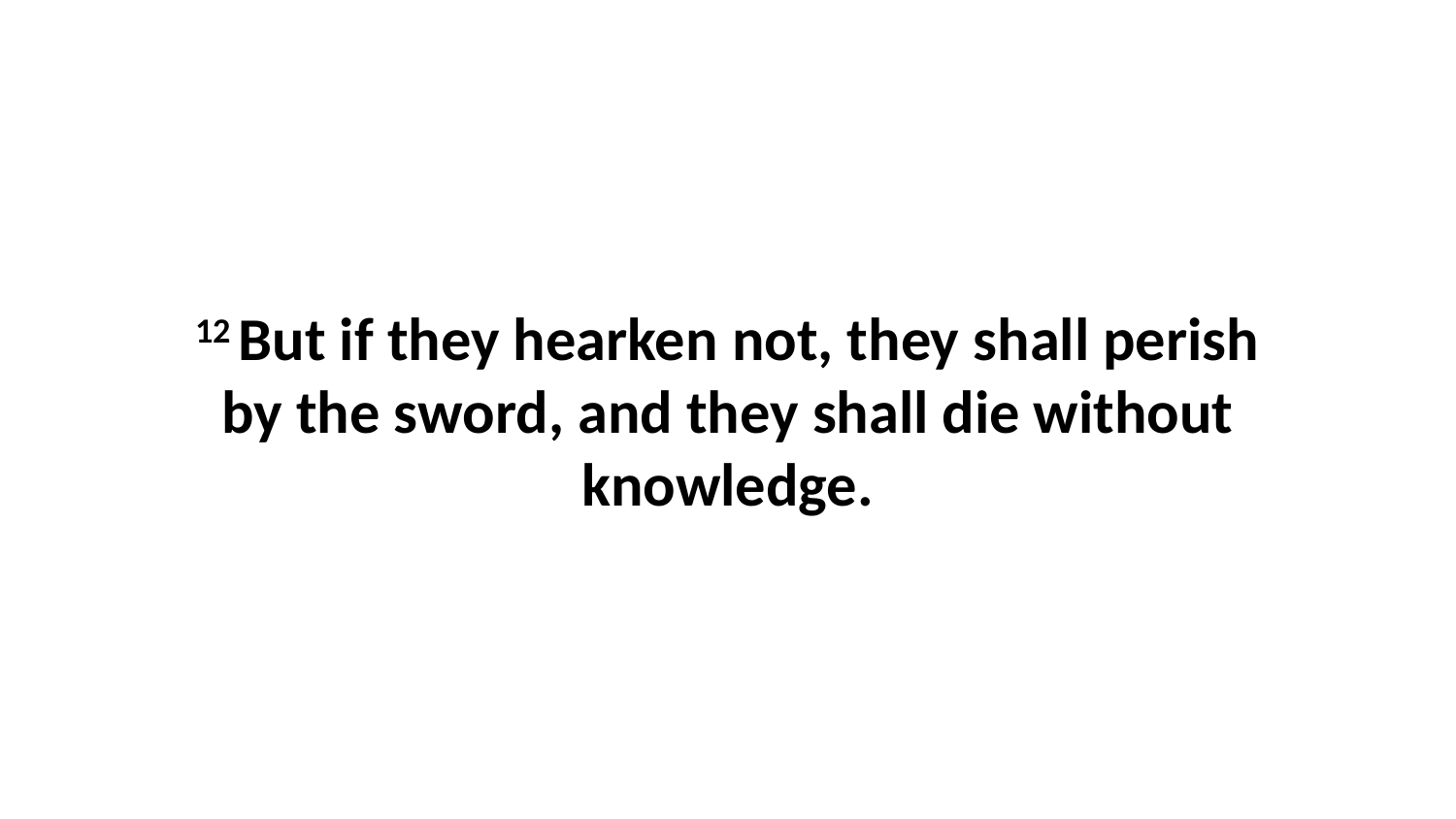

12 But if they hearken not, they shall perish by the sword, and they shall die without knowledge.